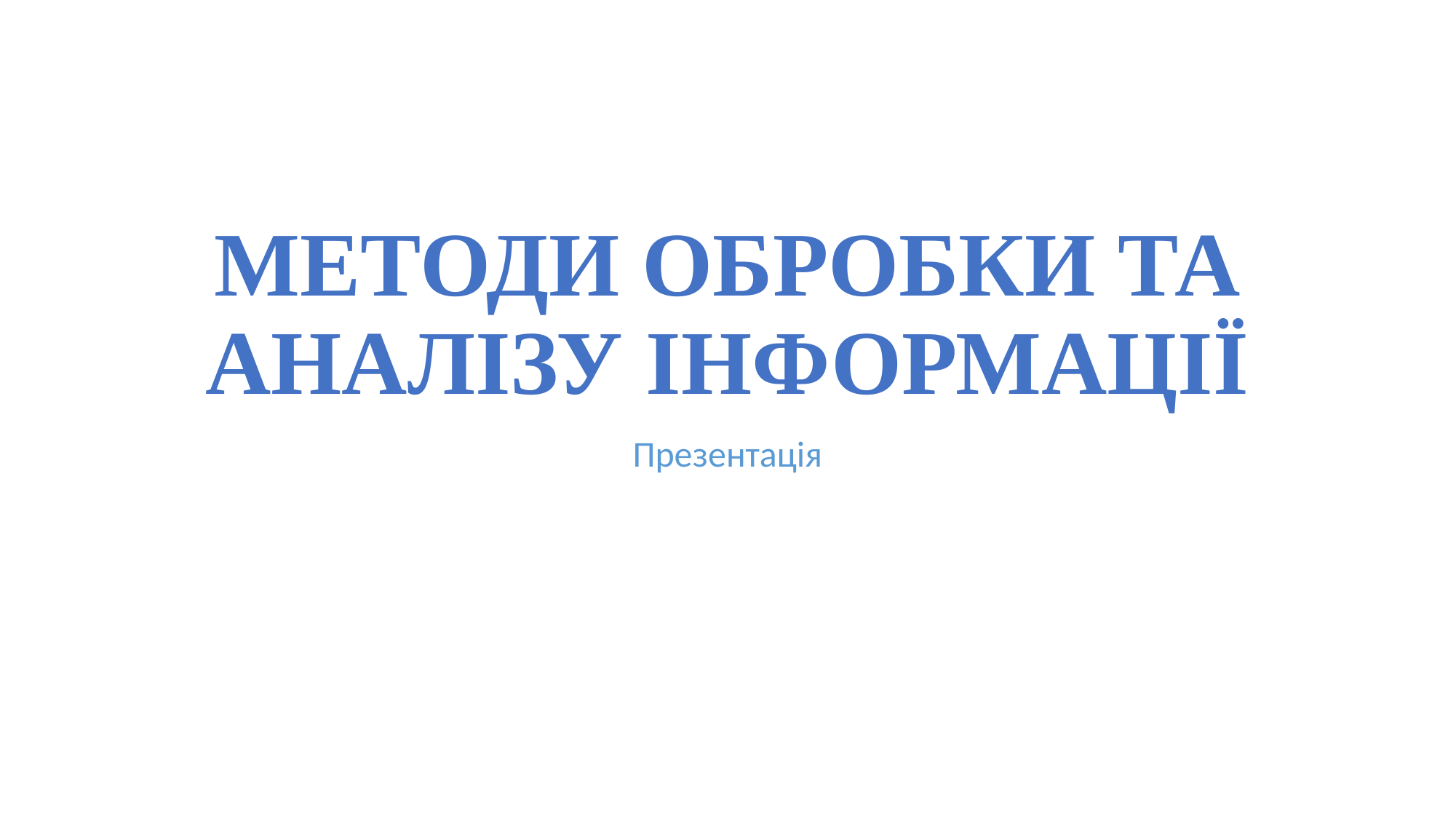

# МЕТОДИ ОБРОБКИ ТА АНАЛІЗУ ІНФОРМАЦІЇ
Презентація